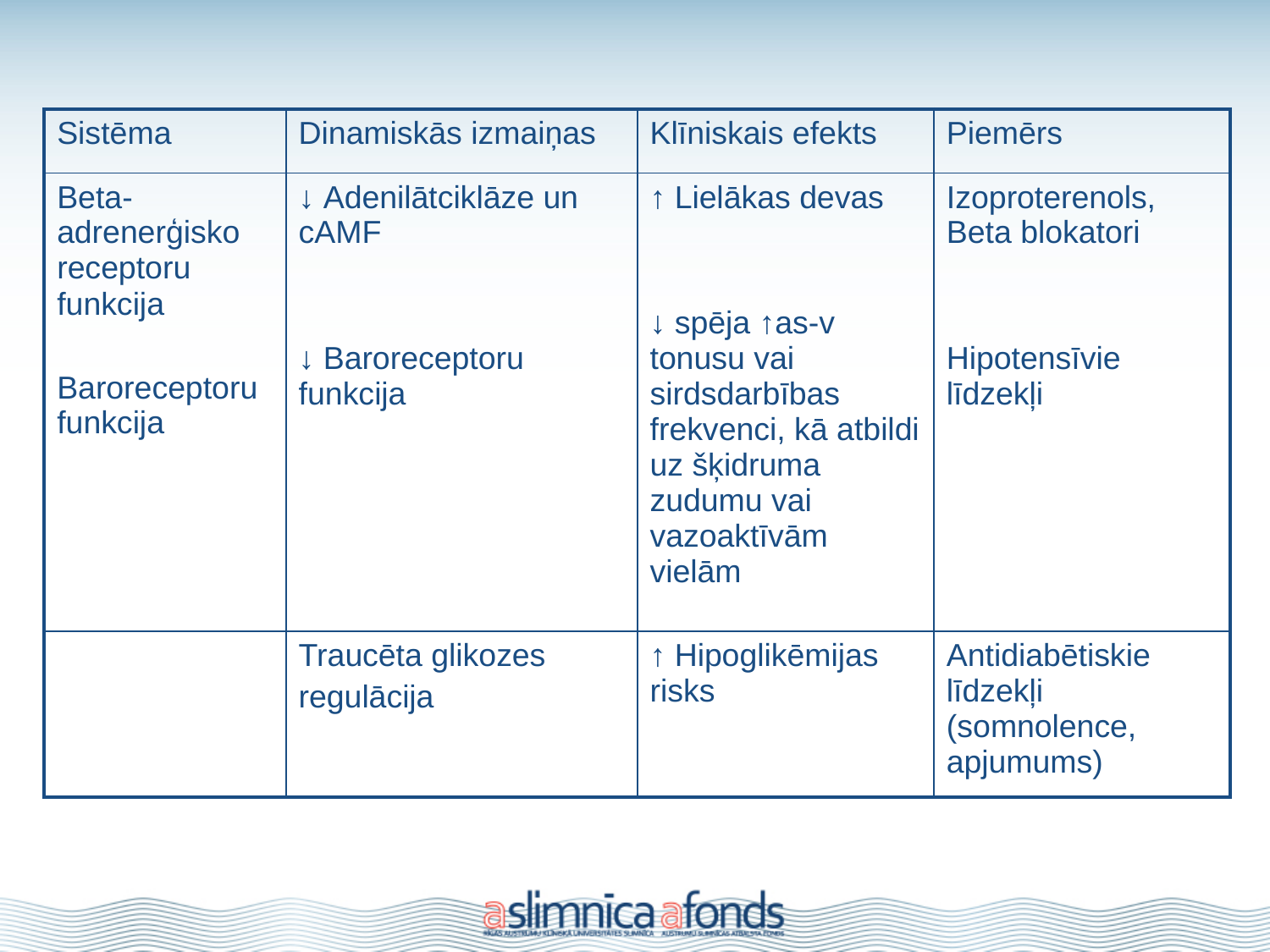

| Sistēma | Dinamiskās izmaiņas | Klīniskais efekts | Piemērs |
| --- | --- | --- | --- |
| Beta-adrenerģisko receptoru funkcija Baroreceptoru funkcija | ↓ Adenilātciklāze un cAMF ↓ Baroreceptoru funkcija | ↑ Lielākas devas ↓ spēja ↑as-v tonusu vai sirdsdarbības frekvenci, kā atbildi uz šķidruma zudumu vai vazoaktīvām vielām | Izoproterenols, Beta blokatori Hipotensīvie līdzekļi |
|  | Traucēta glikozes regulācija | ↑ Hipoglikēmijas risks | Antidiabētiskie līdzekļi (somnolence, apjumums) |